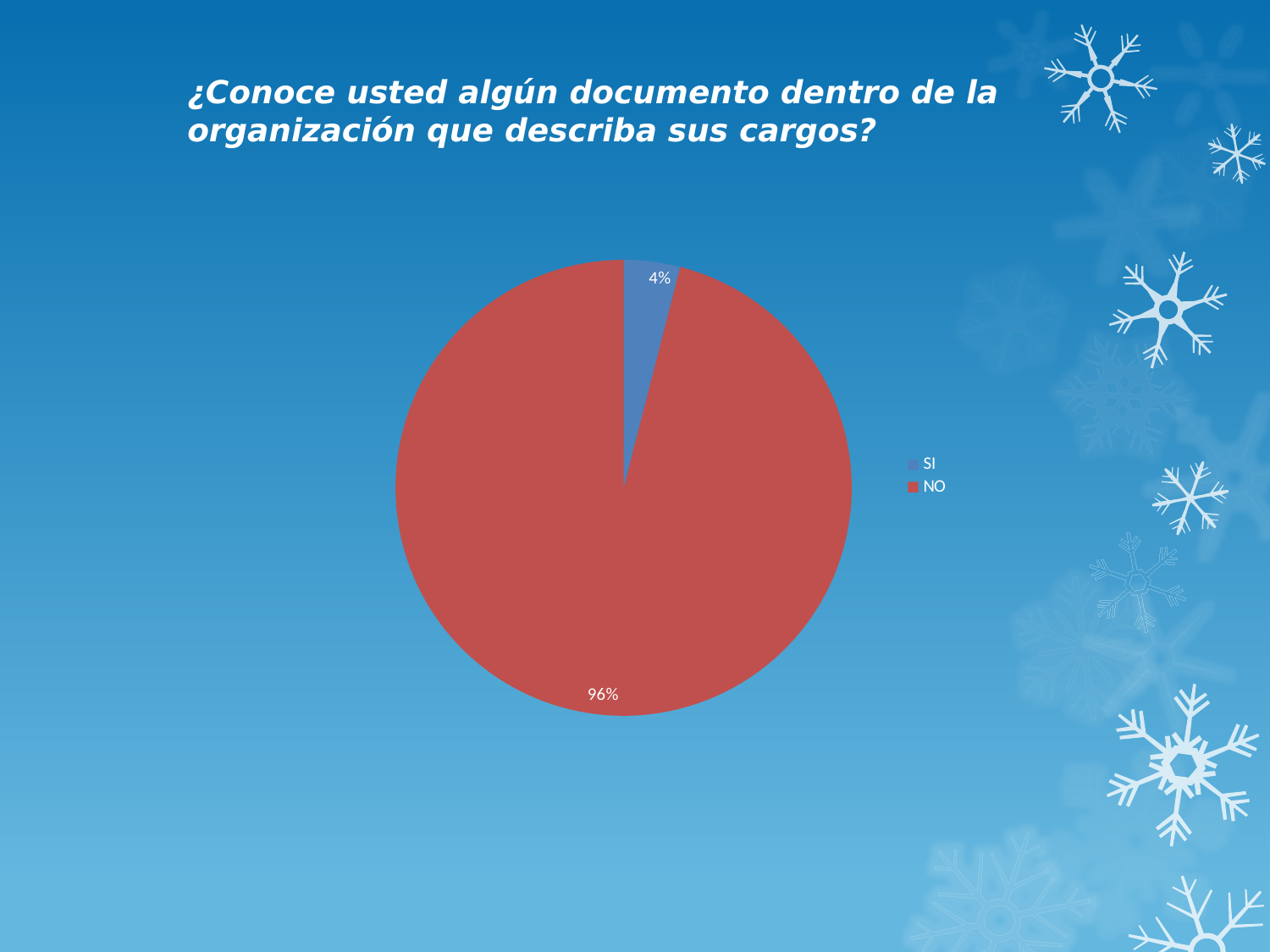

¿Conoce usted algún documento dentro de la organización que describa sus cargos?

### Chart

| Category |  |
|---|---|
| SI | 2.0 |
| NO | 48.0 |